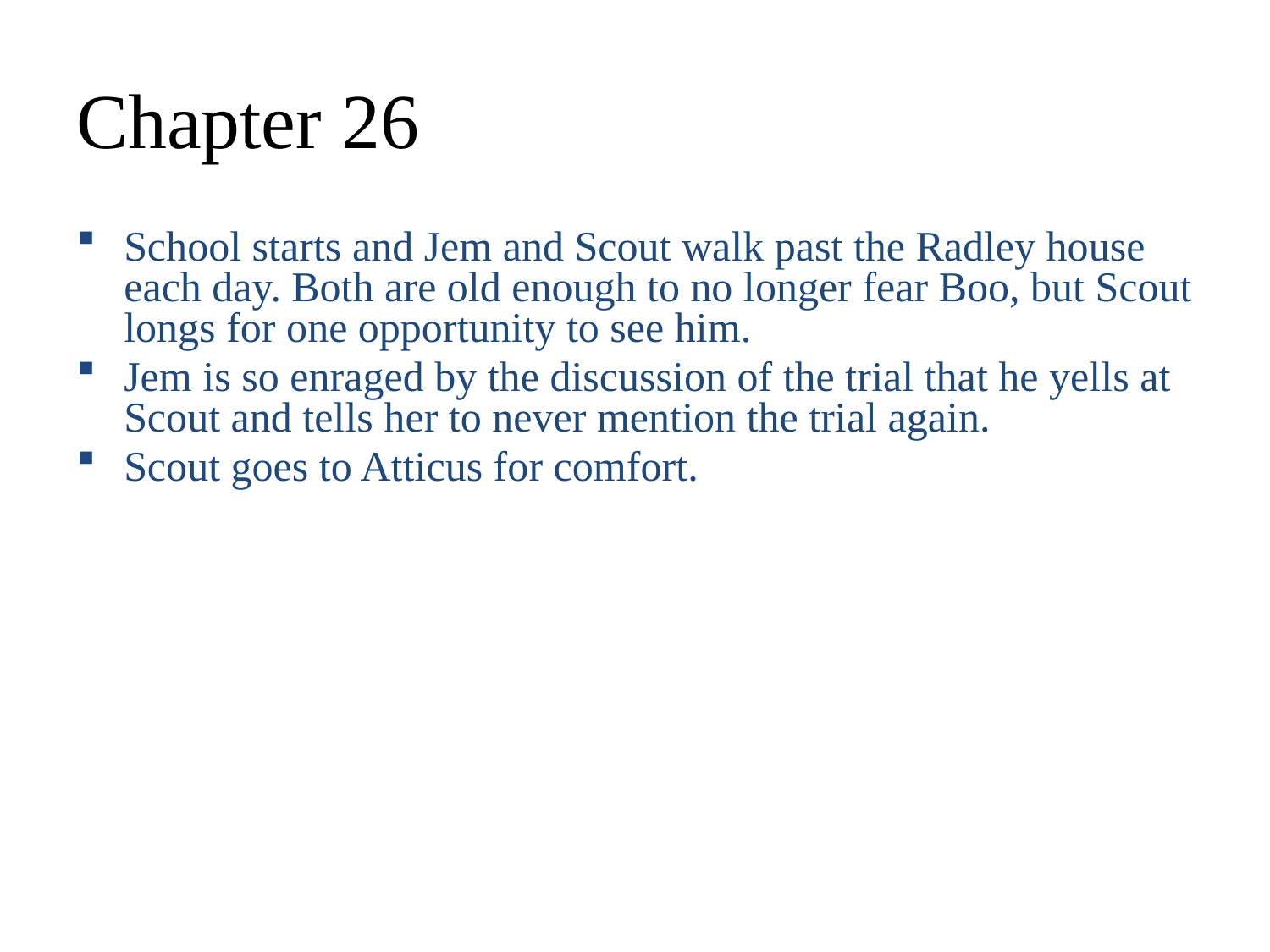

# Chapter 26
School starts and Jem and Scout walk past the Radley house each day. Both are old enough to no longer fear Boo, but Scout longs for one opportunity to see him.
Jem is so enraged by the discussion of the trial that he yells at Scout and tells her to never mention the trial again.
Scout goes to Atticus for comfort.